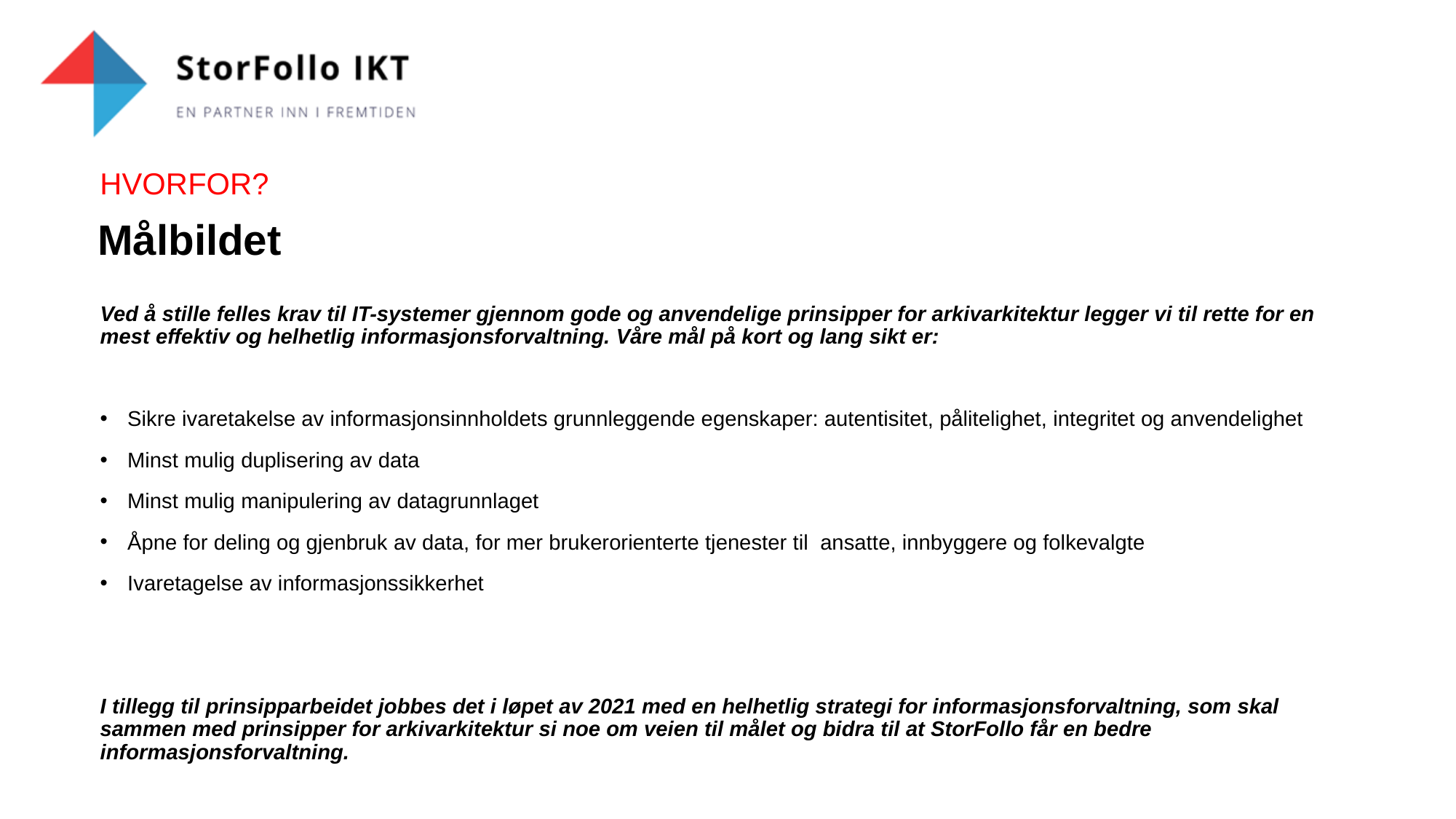

HVORFOR?
# Målbildet
Ved å stille felles krav til IT-systemer gjennom gode og anvendelige prinsipper for arkivarkitektur legger vi til rette for en mest effektiv og helhetlig informasjonsforvaltning. Våre mål på kort og lang sikt er:

Sikre ivaretakelse av informasjonsinnholdets grunnleggende egenskaper: autentisitet, pålitelighet, integritet og anvendelighet
Minst mulig duplisering av data
Minst mulig manipulering av datagrunnlaget
Åpne for deling og gjenbruk av data, for mer brukerorienterte tjenester til  ansatte, innbyggere og folkevalgte
Ivaretagelse av informasjonssikkerhet

I tillegg til prinsipparbeidet jobbes det i løpet av 2021 med en helhetlig strategi for informasjonsforvaltning, som skal sammen med prinsipper for arkivarkitektur si noe om veien til målet og bidra til at StorFollo får en bedre informasjonsforvaltning.